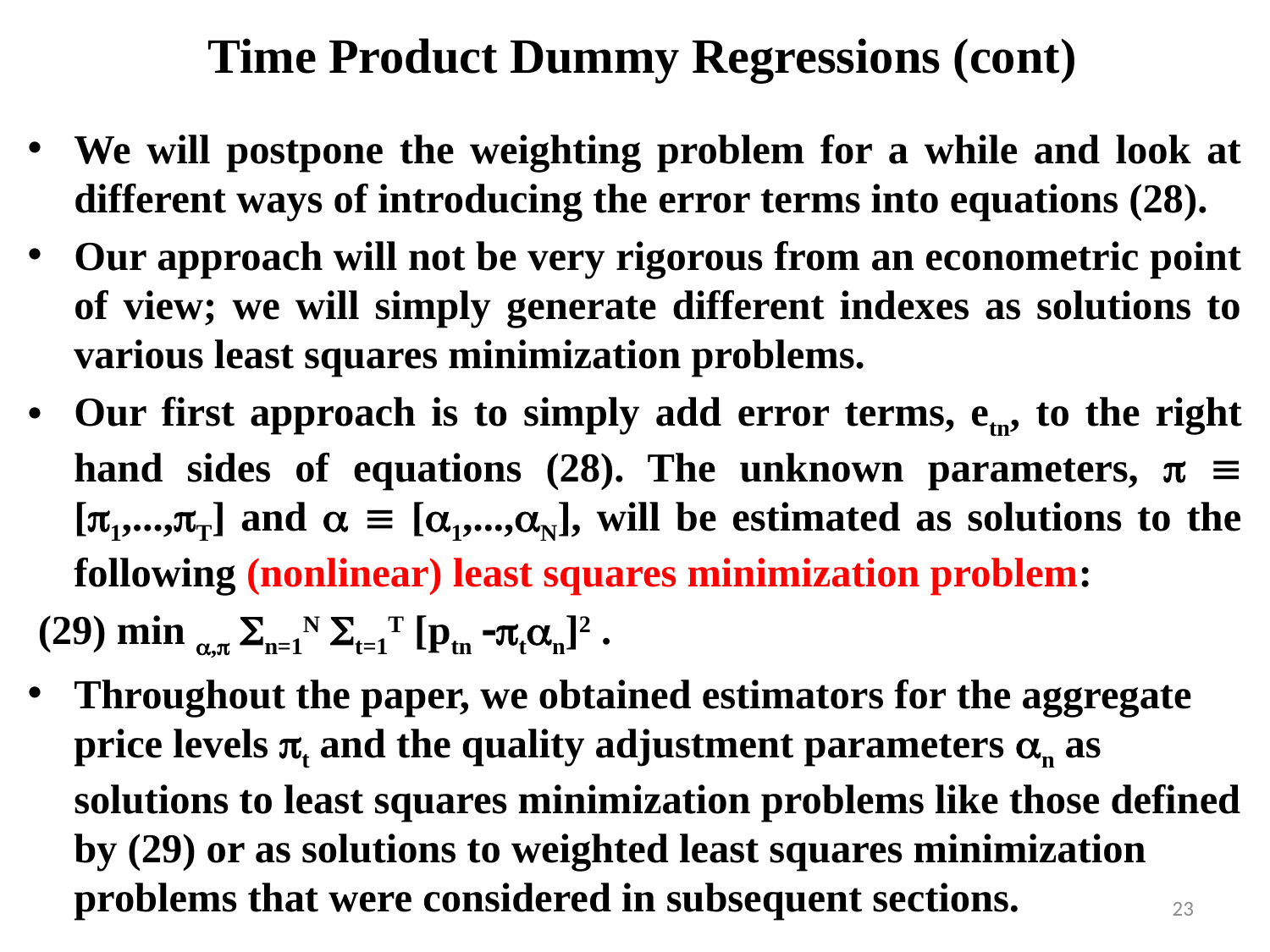

# Time Product Dummy Regressions (cont)
We will postpone the weighting problem for a while and look at different ways of introducing the error terms into equations (28).
Our approach will not be very rigorous from an econometric point of view; we will simply generate different indexes as solutions to various least squares minimization problems.
Our first approach is to simply add error terms, etn, to the right hand sides of equations (28). The unknown parameters, π ≡ [π1,...,πT] and α ≡ [α1,...,αN], will be estimated as solutions to the following (nonlinear) least squares minimization problem:
 (29) min α,π Σn=1N Σt=1T [ptn −πtαn]2 .
Throughout the paper, we obtained estimators for the aggregate price levels πt and the quality adjustment parameters αn as solutions to least squares minimization problems like those defined by (29) or as solutions to weighted least squares minimization problems that were considered in subsequent sections.
23